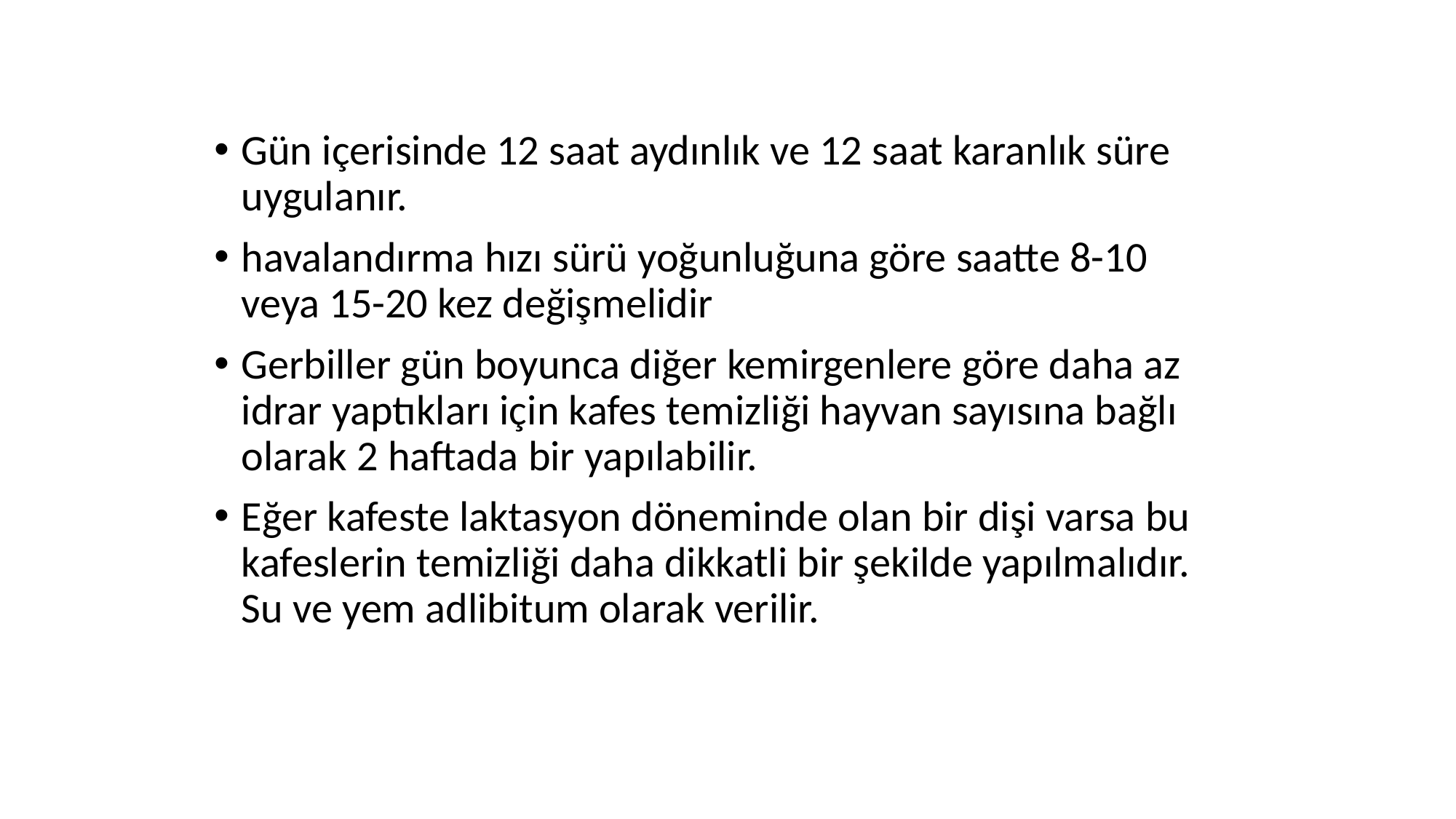

Gün içerisinde 12 saat aydınlık ve 12 saat karanlık süre uygulanır.
havalandırma hızı sürü yoğunluğuna göre saatte 8-10 veya 15-20 kez değişmelidir
Gerbiller gün boyunca diğer kemirgenlere göre daha az idrar yaptıkları için kafes temizliği hayvan sayısına bağlı olarak 2 haftada bir yapılabilir.
Eğer kafeste laktasyon döneminde olan bir dişi varsa bu kafeslerin temizliği daha dikkatli bir şekilde yapılmalıdır. Su ve yem adlibitum olarak verilir.